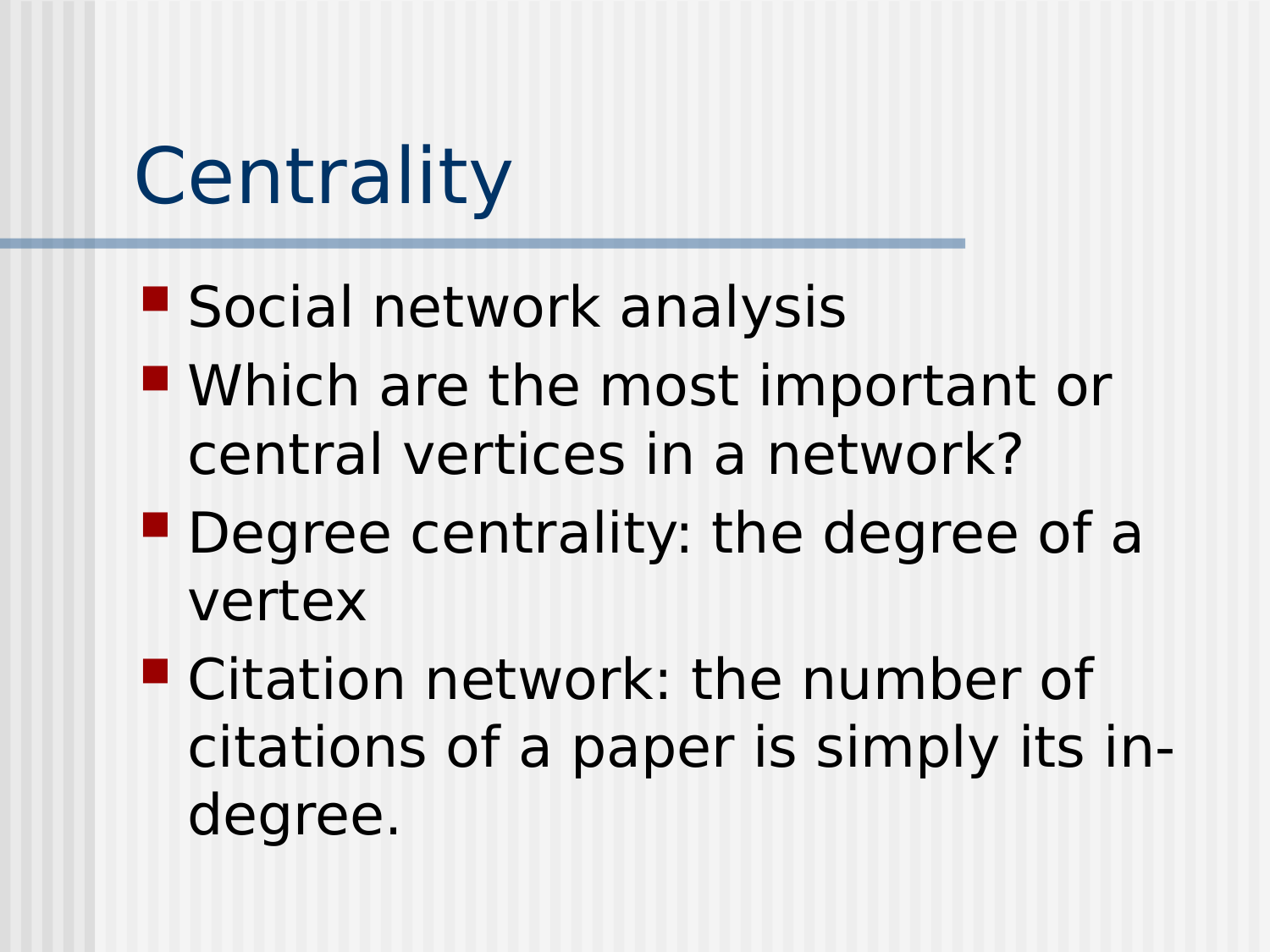

# Centrality
Social network analysis
Which are the most important or central vertices in a network?
Degree centrality: the degree of a vertex
Citation network: the number of citations of a paper is simply its in-degree.